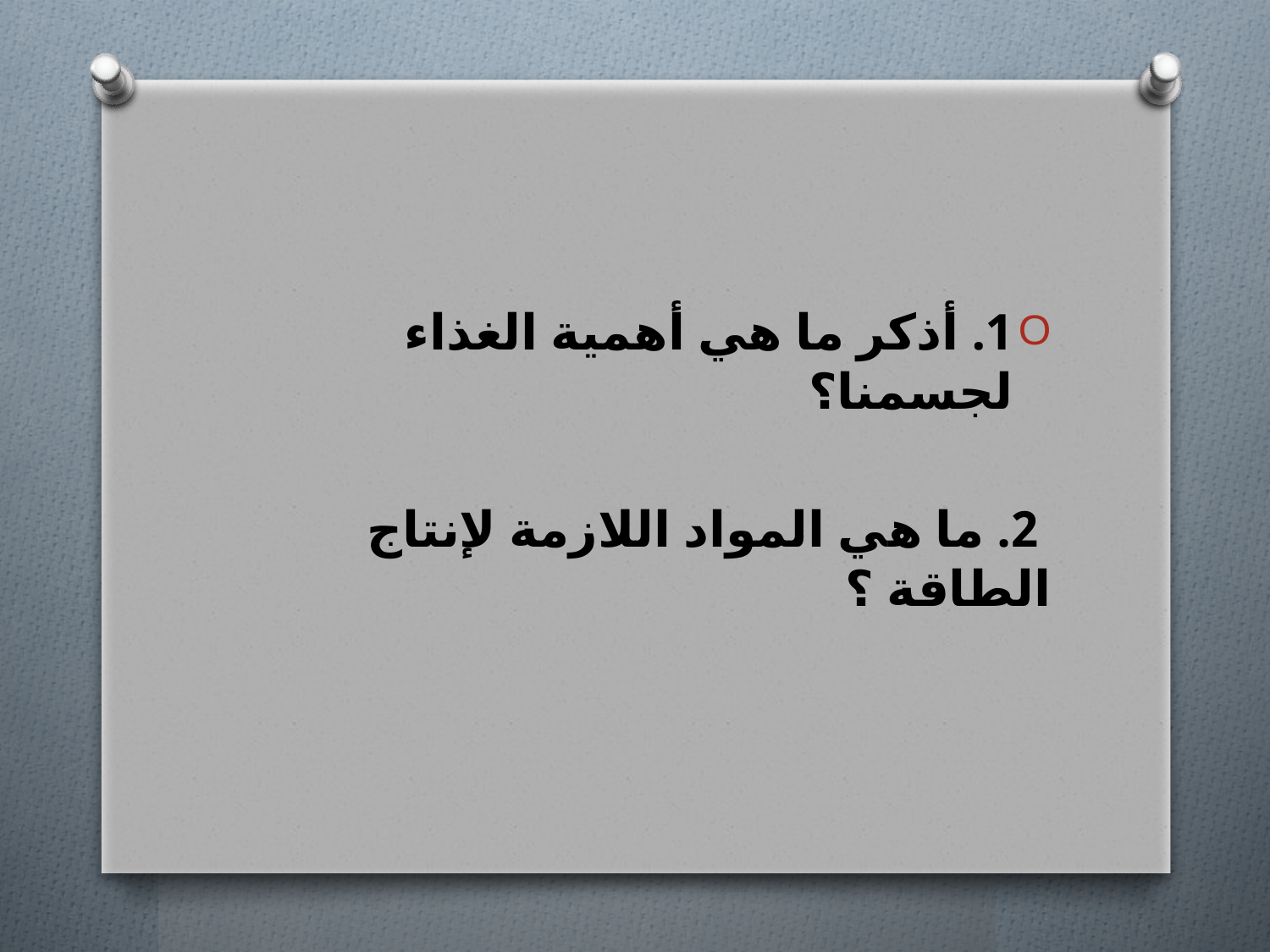

#
1. أذكر ما هي أهمية الغذاء لجسمنا؟

 2. ما هي المواد اللازمة لإنتاج الطاقة ؟